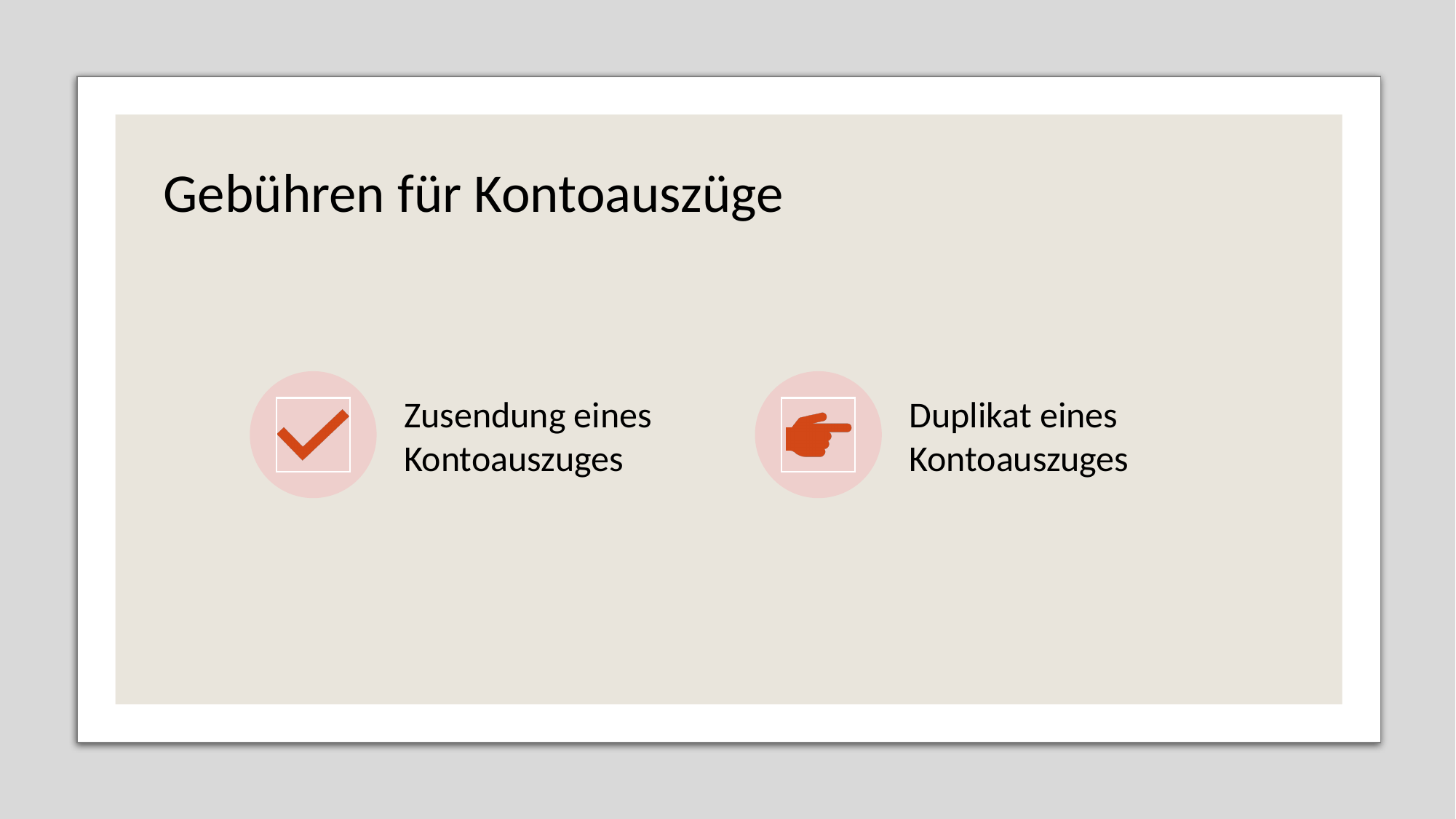

# Gebühren für Kontoauszüge
Zusendung eines Kontoauszuges
Duplikat eines Kontoauszuges